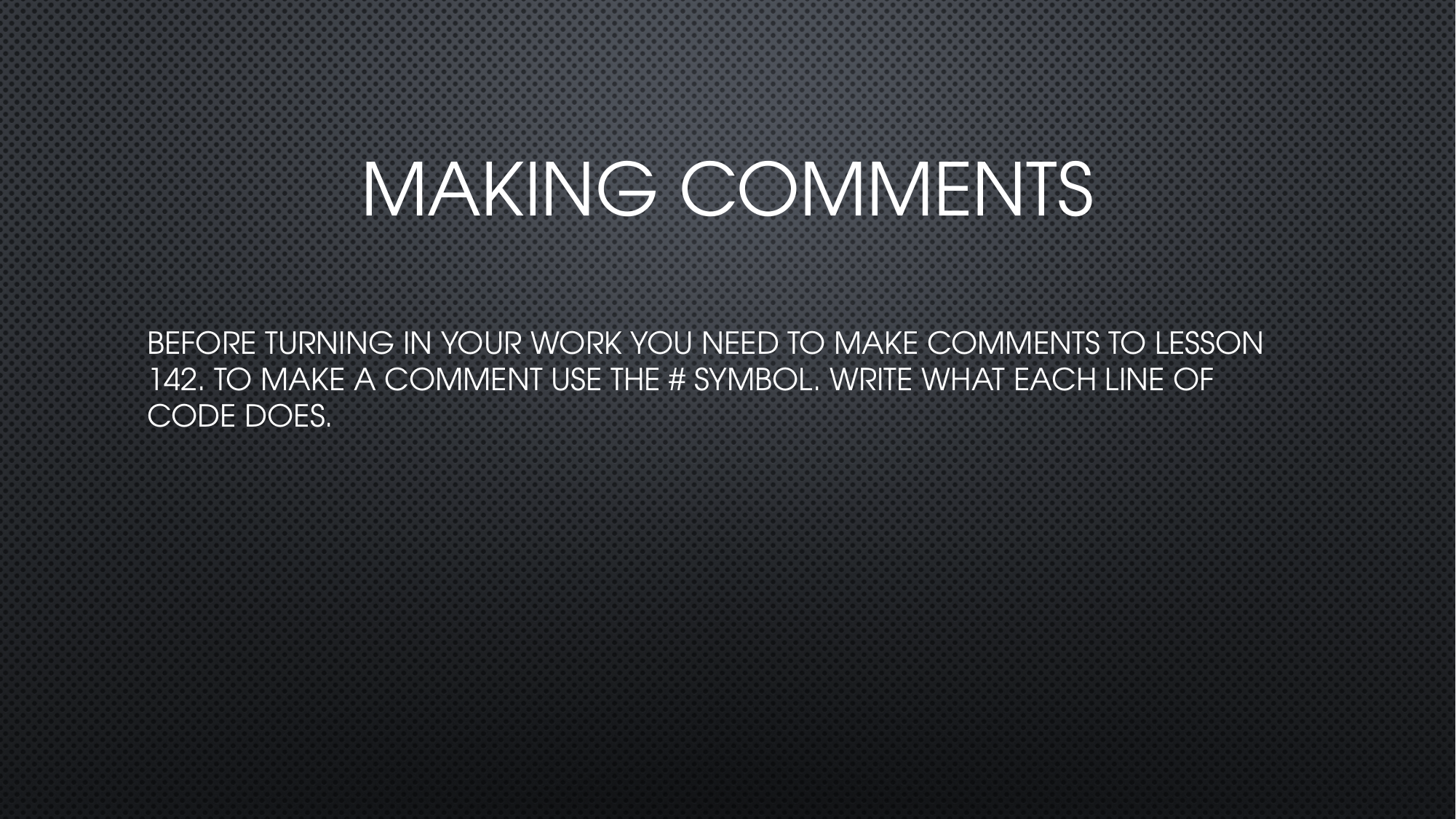

# Making comments
Before turning in your work you need to make comments to lesson 142. To make a comment use the # symbol. Write what each line of code does.